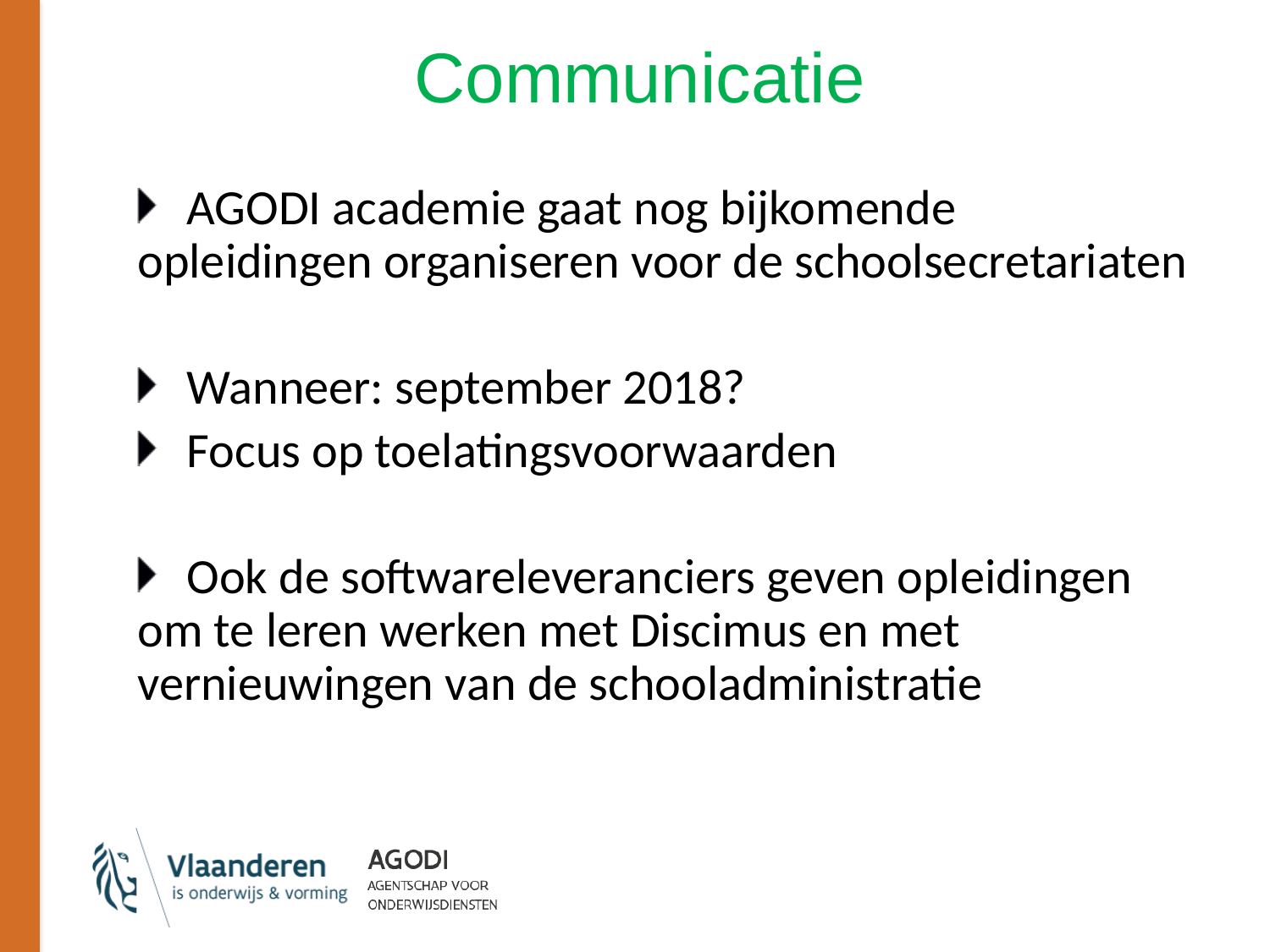

# Communicatie
AGODI academie gaat nog bijkomende opleidingen organiseren voor de schoolsecretariaten

Wanneer: september 2018?
Focus op toelatingsvoorwaarden

Ook de softwareleveranciers geven opleidingen om te leren werken met Discimus en met vernieuwingen van de schooladministratie